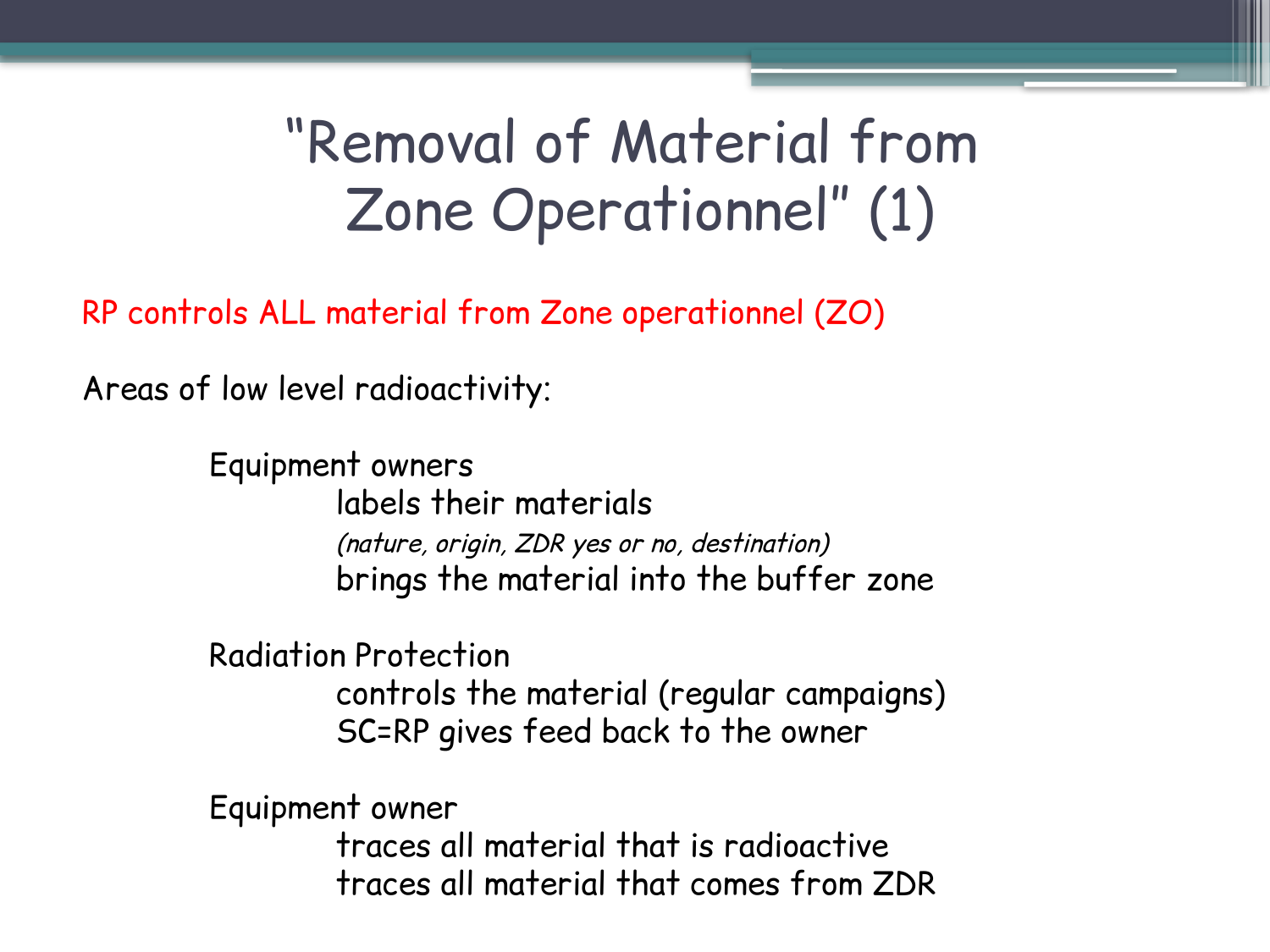

# “Removal of Material from Zone Operationnel” (1)
RP controls ALL material from Zone operationnel (ZO)

Areas of low level radioactivity:

	Equipment owners
		labels their materials
		(nature, origin, ZDR yes or no, destination)				 		brings the material into the buffer zone

	Radiation Protection
		controls the material (regular campaigns)
		SC=RP gives feed back to the owner

	Equipment owner
		traces all material that is radioactive
		traces all material that comes from ZDR